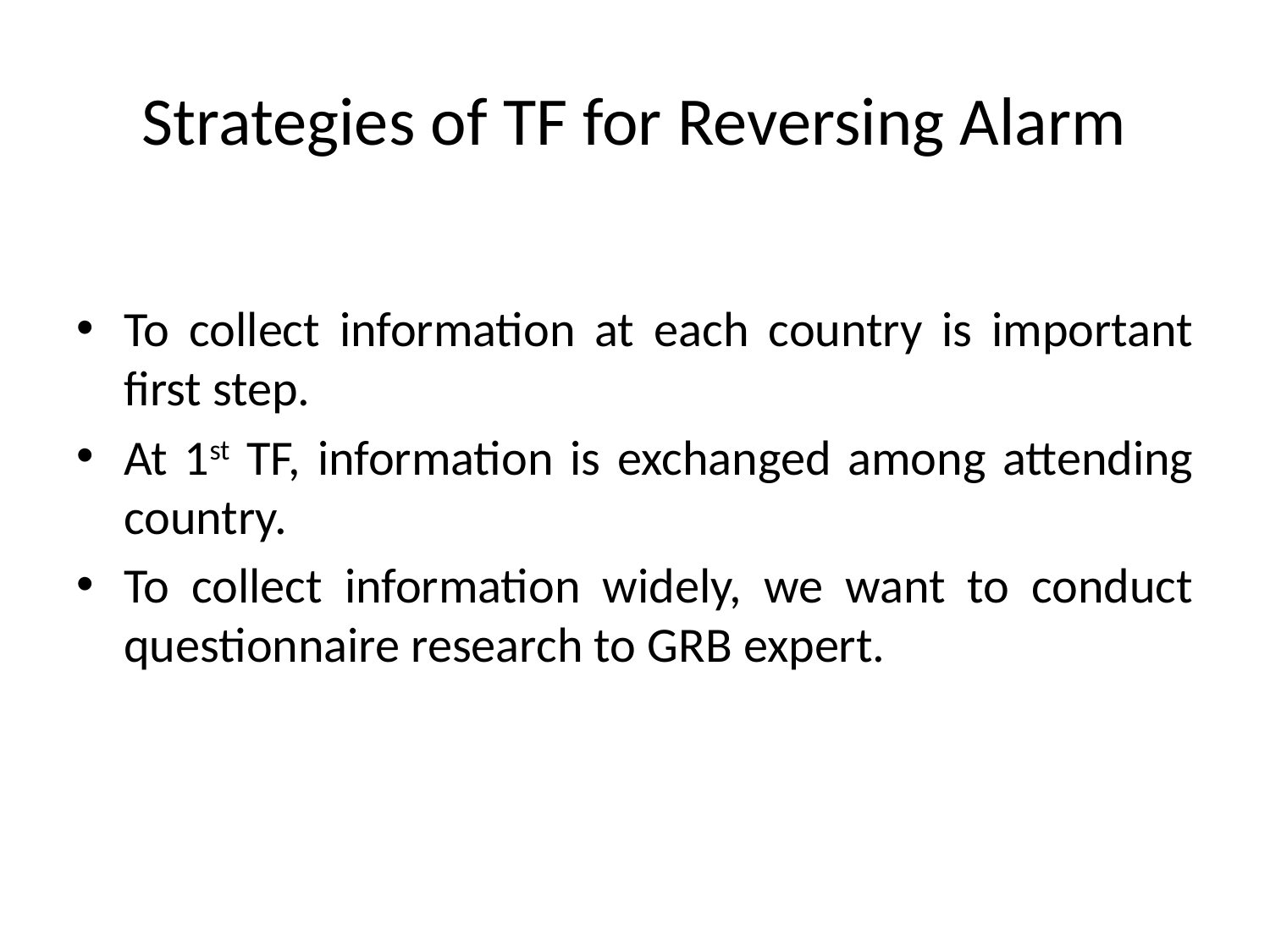

# Strategies of TF for Reversing Alarm

To collect information at each country is important first step.
At 1st TF, information is exchanged among attending country.
To collect information widely, we want to conduct questionnaire research to GRB expert.